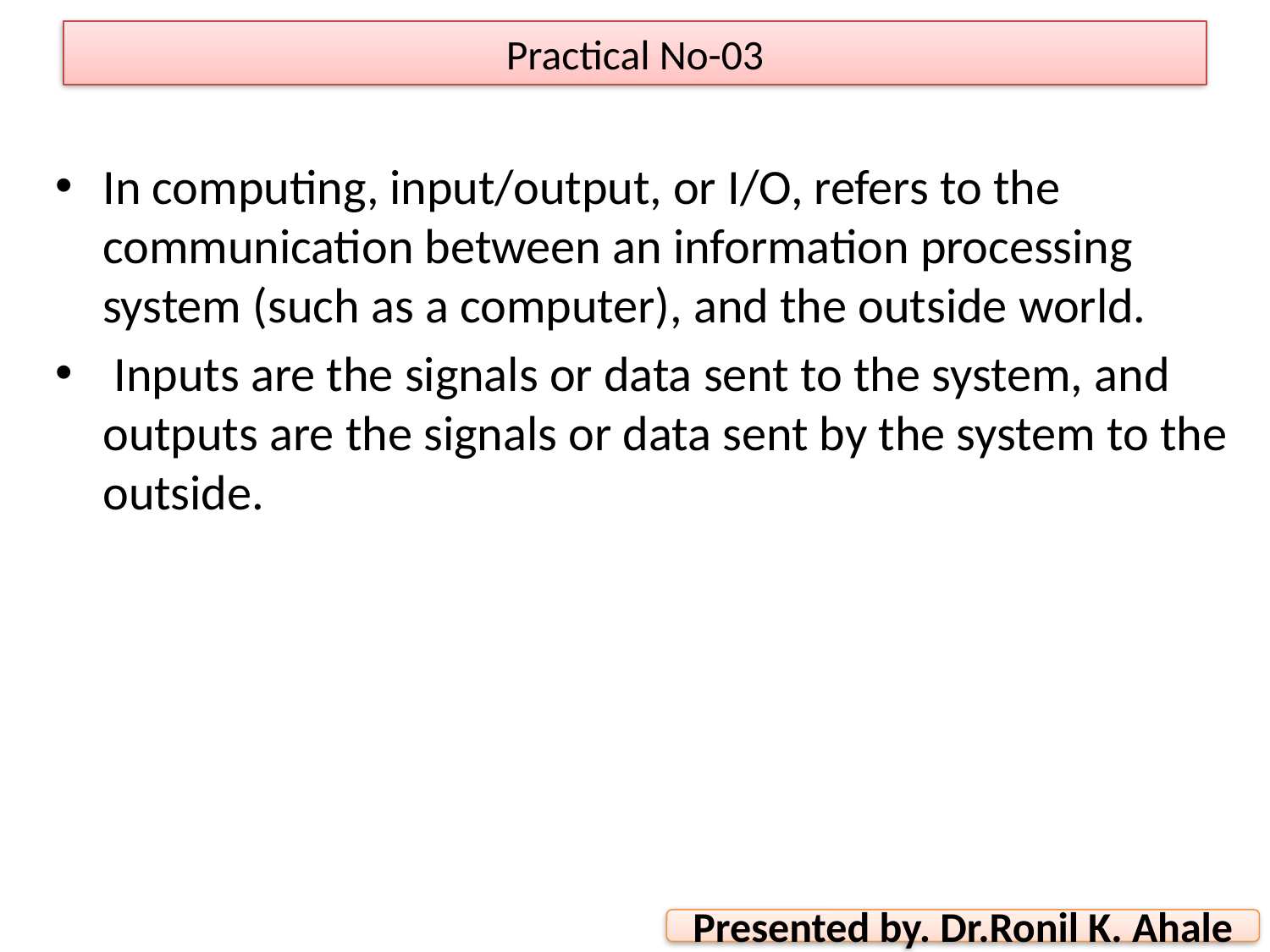

Practical No-03
In computing, input/output, or I/O, refers to the communication between an information processing system (such as a computer), and the outside world.
 Inputs are the signals or data sent to the system, and outputs are the signals or data sent by the system to the outside.
Presented by. Dr.Ronil K. Ahale